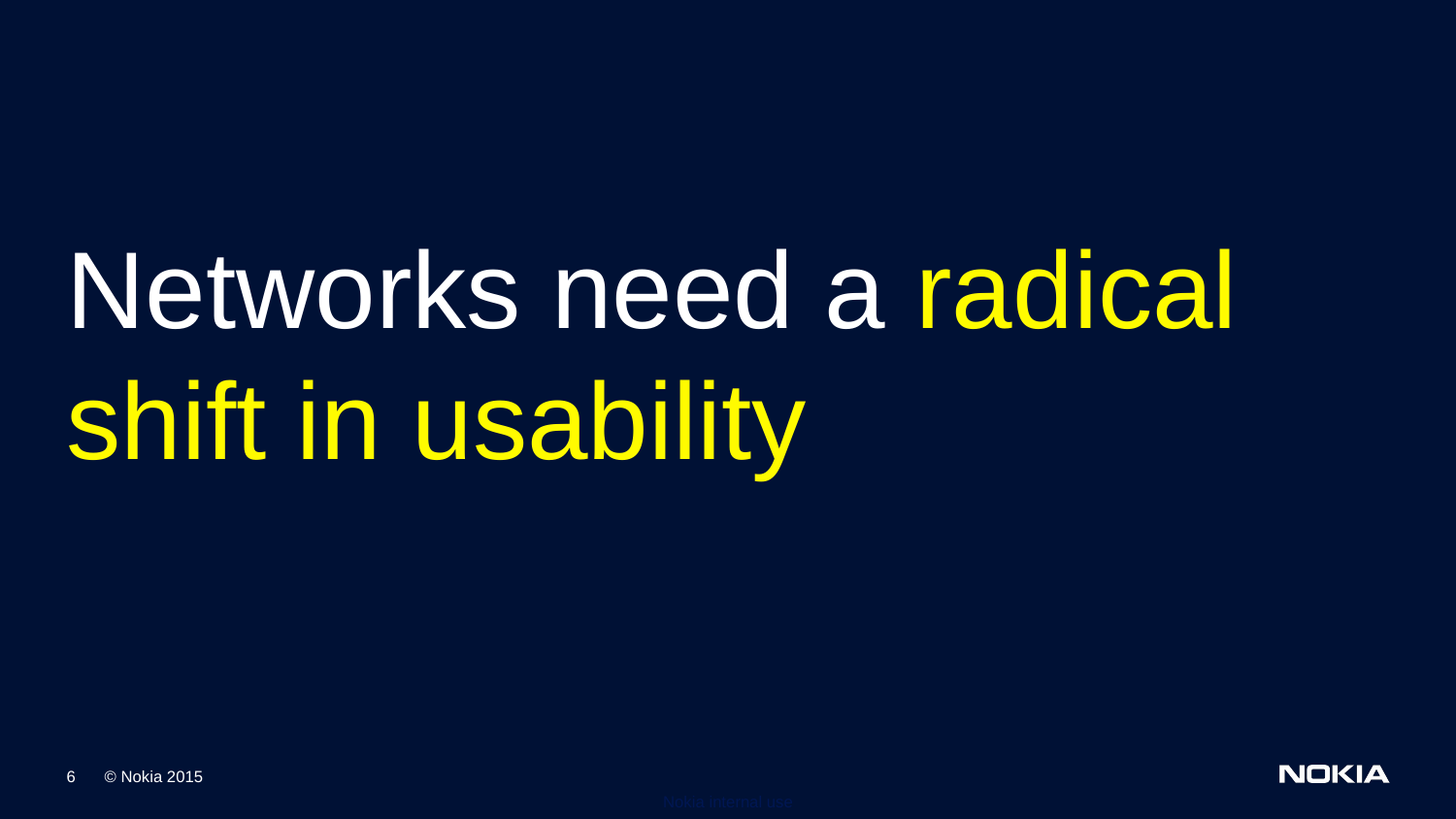

# Networks need a radical shift in usability